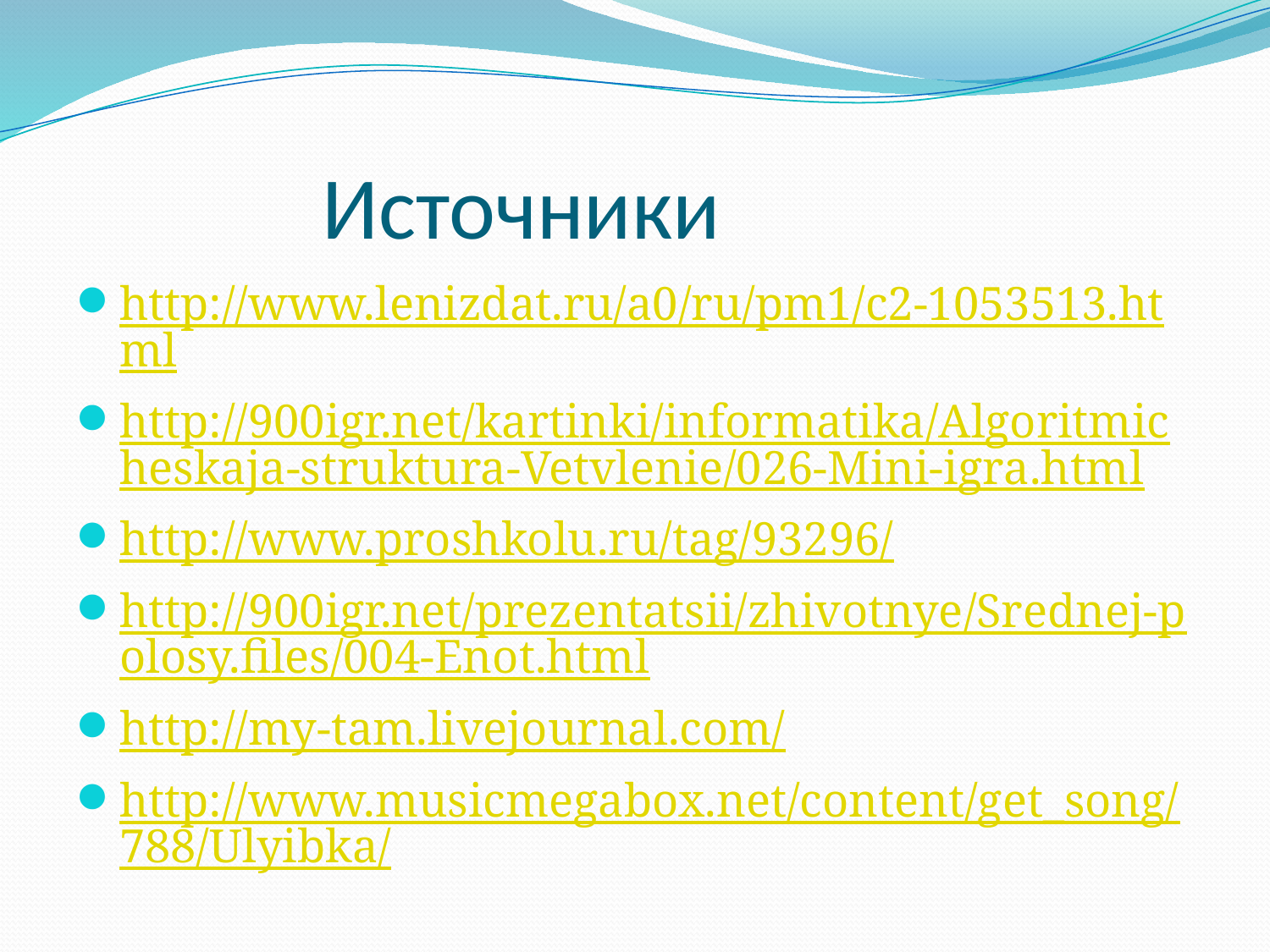

# Источники
http://www.lenizdat.ru/a0/ru/pm1/c2-1053513.html
http://900igr.net/kartinki/informatika/Algoritmicheskaja-struktura-Vetvlenie/026-Mini-igra.html
http://www.proshkolu.ru/tag/93296/
http://900igr.net/prezentatsii/zhivotnye/Srednej-polosy.files/004-Enot.html
http://my-tam.livejournal.com/
http://www.musicmegabox.net/content/get_song/788/Ulyibka/